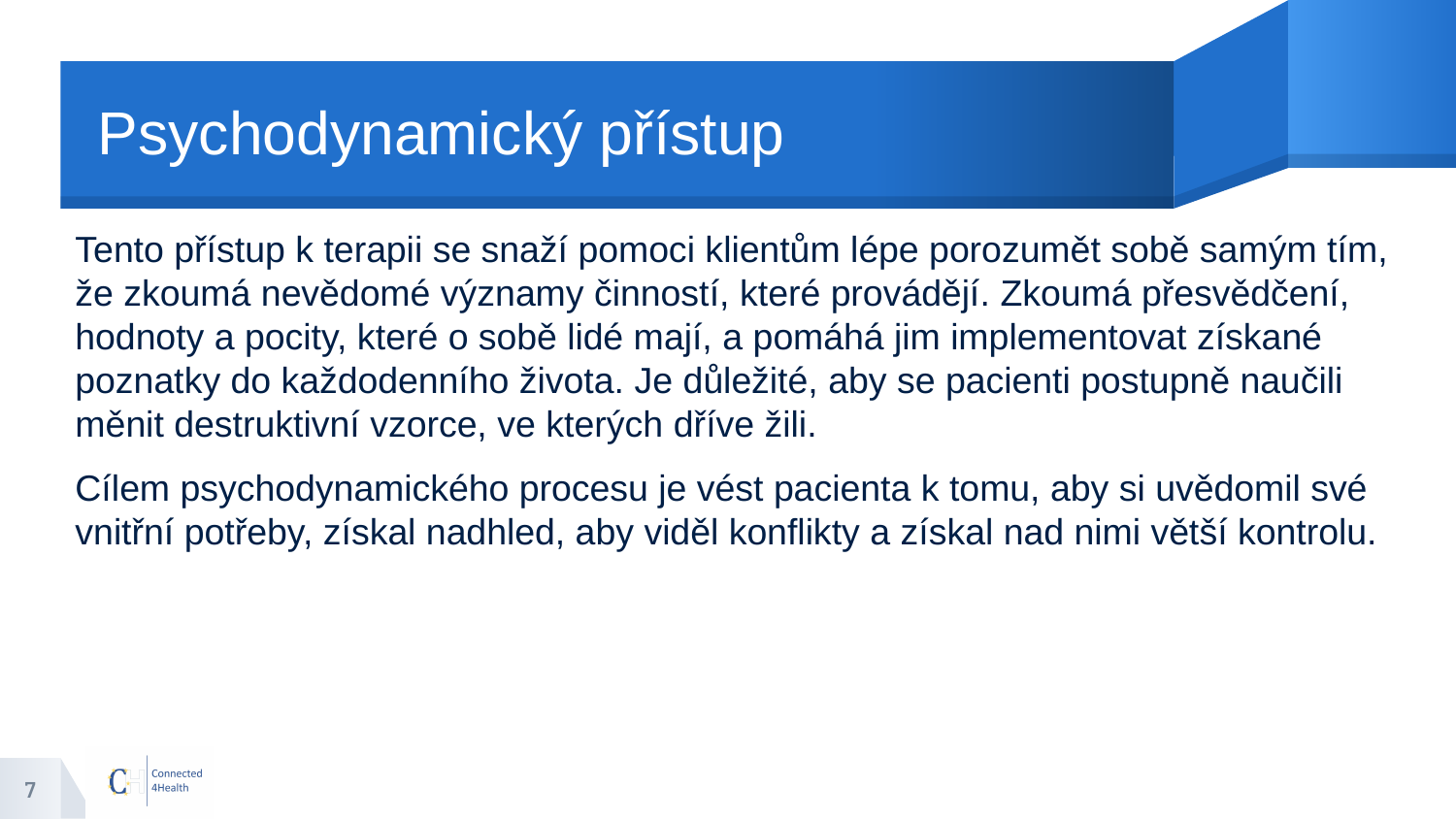

# Psychodynamický přístup
Tento přístup k terapii se snaží pomoci klientům lépe porozumět sobě samým tím, že zkoumá nevědomé významy činností, které provádějí. Zkoumá přesvědčení, hodnoty a pocity, které o sobě lidé mají, a pomáhá jim implementovat získané poznatky do každodenního života. Je důležité, aby se pacienti postupně naučili měnit destruktivní vzorce, ve kterých dříve žili.
Cílem psychodynamického procesu je vést pacienta k tomu, aby si uvědomil své vnitřní potřeby, získal nadhled, aby viděl konflikty a získal nad nimi větší kontrolu.

7